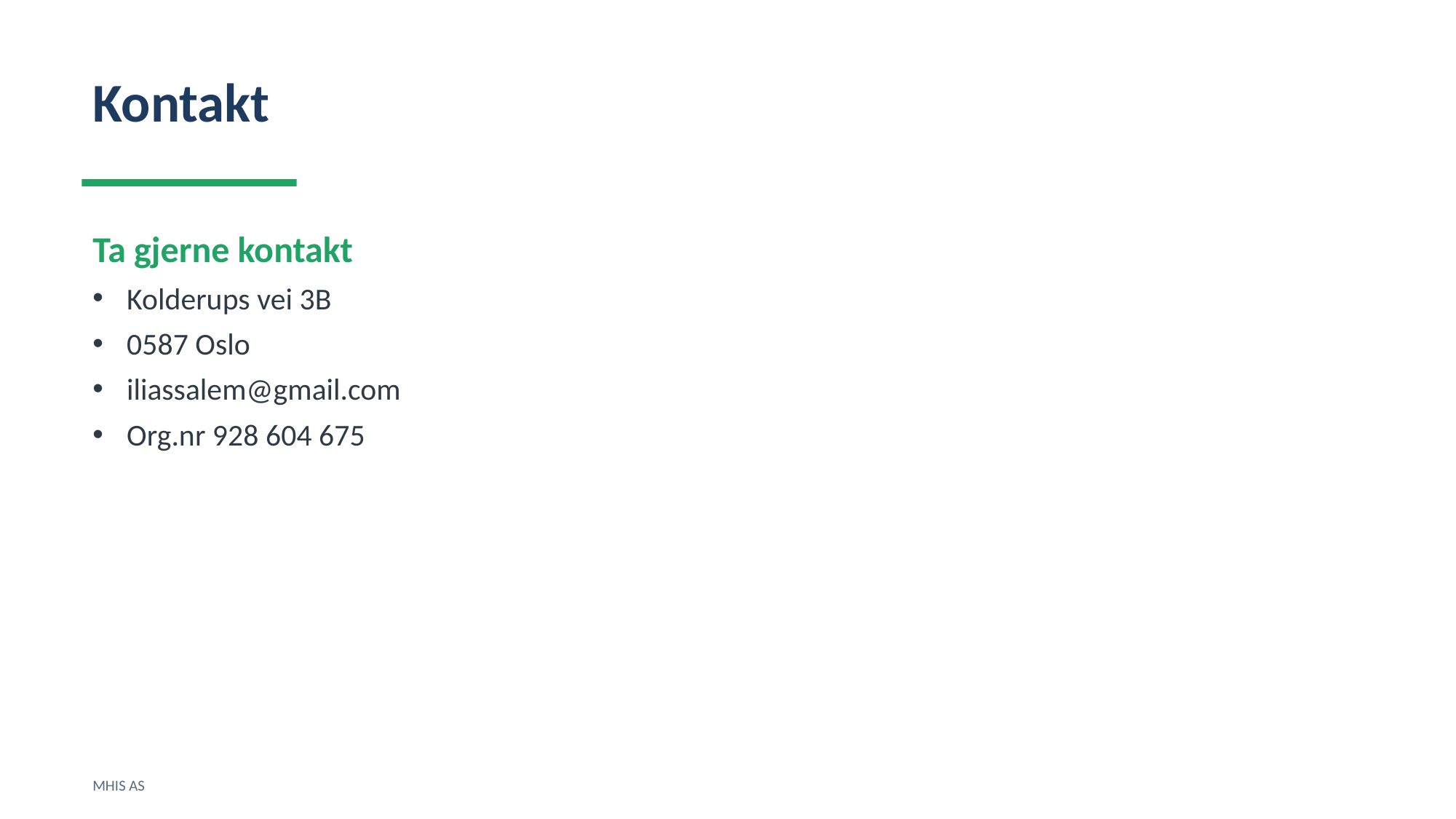

Kontakt

Ta gjerne kontakt
Kolderups vei 3B
0587 Oslo
iliassalem@gmail.com
Org.nr 928 604 675
MHIS AS